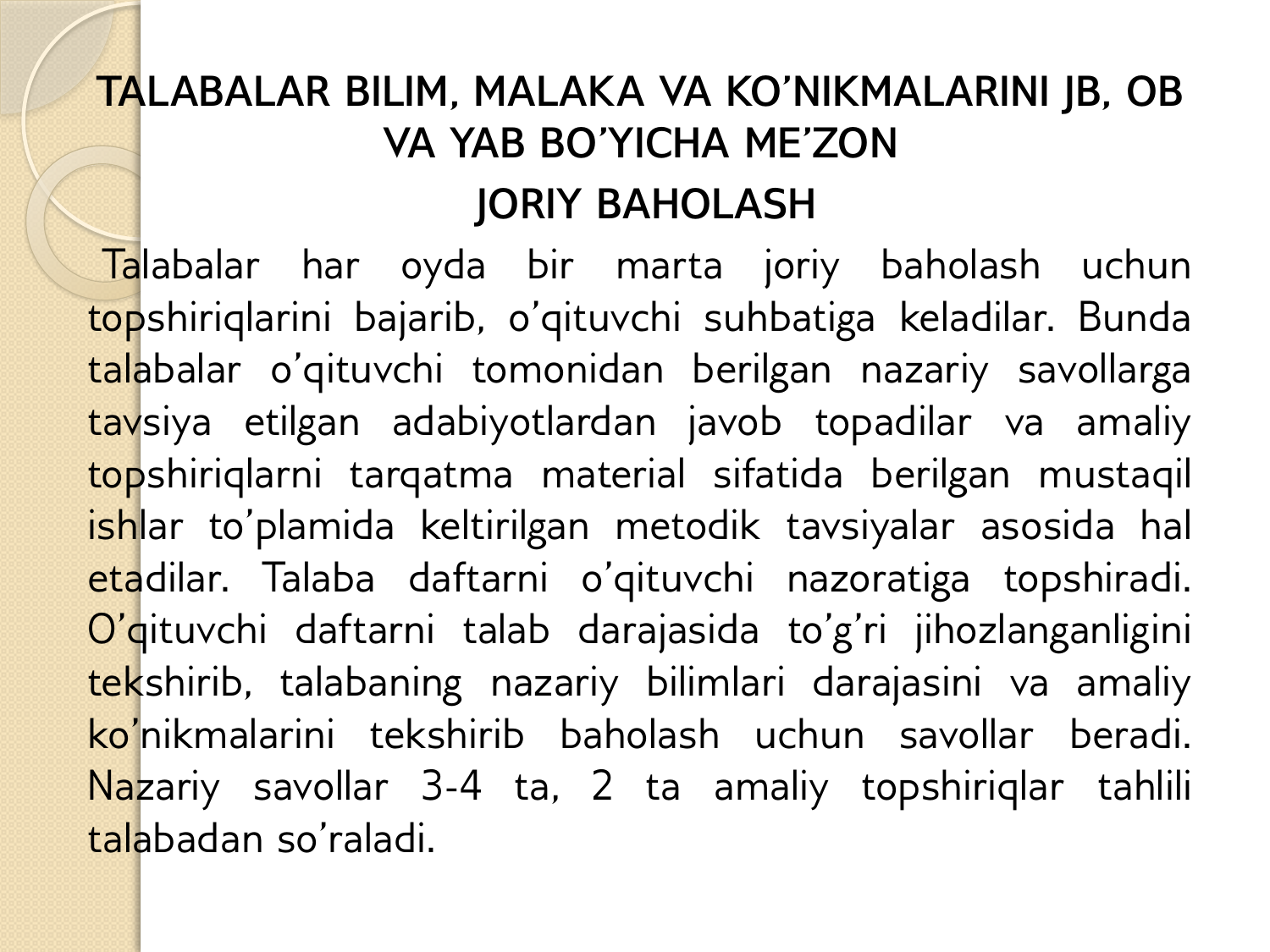

TALABALAR BILIM, MALAKA VA KO’NIKMALARINI JB, OB VA YAB BO’YICHA ME’ZON
 JORIY BAHOLASH
 Talabalar har oyda bir marta joriy baholash uchun topshiriqlarini bajarib, o’qituvchi suhbatiga keladilar. Bunda talabalar o’qituvchi tomonidan berilgan nazariy savollarga tavsiya etilgan adabiyotlardan javob topadilar va amaliy topshiriqlarni tarqatma material sifatida berilgan mustaqil ishlar to’plamida keltirilgan metodik tavsiyalar asosida hal etadilar. Talaba daftarni o’qituvchi nazoratiga topshiradi. O’qituvchi daftarni talab darajasida to’g’ri jihozlanganligini tekshirib, talabaning nazariy bilimlari darajasini va amaliy ko’nikmalarini tekshirib baholash uchun savollar beradi. Nazariy savollar 3-4 ta, 2 ta amaliy topshiriqlar tahlili talabadan so’raladi.